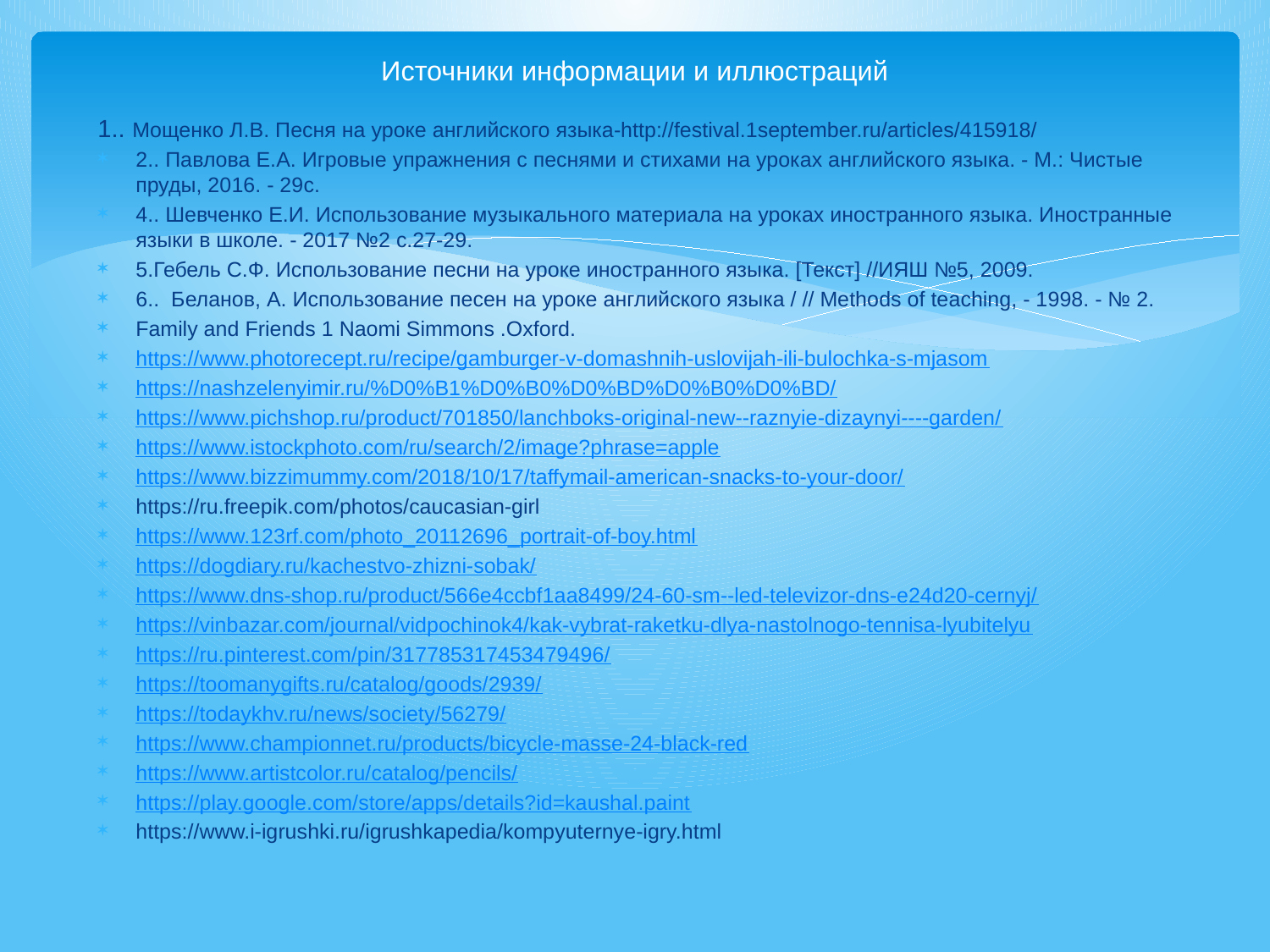

# Источники информации и иллюстраций
1.. Мощенко Л.В. Песня на уроке английского языка-http://festival.1september.ru/articles/415918/
2.. Павлова Е.А. Игровые упражнения с песнями и стихами на уроках английского языка. - М.: Чистые пруды, 2016. - 29с.
4.. Шевченко Е.И. Использование музыкального материала на уроках иностранного языка. Иностранные языки в школе. - 2017 №2 с.27-29.
5.Гебель С.Ф. Использование песни на уроке иностранного языка. [Текст] //ИЯШ №5, 2009.
6..  Беланов, А. Использование песен на уроке английского языка / // Methods of teaching, - 1998. - № 2.
Family and Friends 1 Naomi Simmons .Oxford.
https://www.photorecept.ru/recipe/gamburger-v-domashnih-uslovijah-ili-bulochka-s-mjasom
https://nashzelenyimir.ru/%D0%B1%D0%B0%D0%BD%D0%B0%D0%BD/
https://www.pichshop.ru/product/701850/lanchboks-original-new--raznyie-dizaynyi----garden/
https://www.istockphoto.com/ru/search/2/image?phrase=apple
https://www.bizzimummy.com/2018/10/17/taffymail-american-snacks-to-your-door/
https://ru.freepik.com/photos/caucasian-girl
https://www.123rf.com/photo_20112696_portrait-of-boy.html
https://dogdiary.ru/kachestvo-zhizni-sobak/
https://www.dns-shop.ru/product/566e4ccbf1aa8499/24-60-sm--led-televizor-dns-e24d20-cernyj/
https://vinbazar.com/journal/vidpochinok4/kak-vybrat-raketku-dlya-nastolnogo-tennisa-lyubitelyu
https://ru.pinterest.com/pin/317785317453479496/
https://toomanygifts.ru/catalog/goods/2939/
https://todaykhv.ru/news/society/56279/
https://www.championnet.ru/products/bicycle-masse-24-black-red
https://www.artistcolor.ru/catalog/pencils/
https://play.google.com/store/apps/details?id=kaushal.paint
https://www.i-igrushki.ru/igrushkapedia/kompyuternye-igry.html